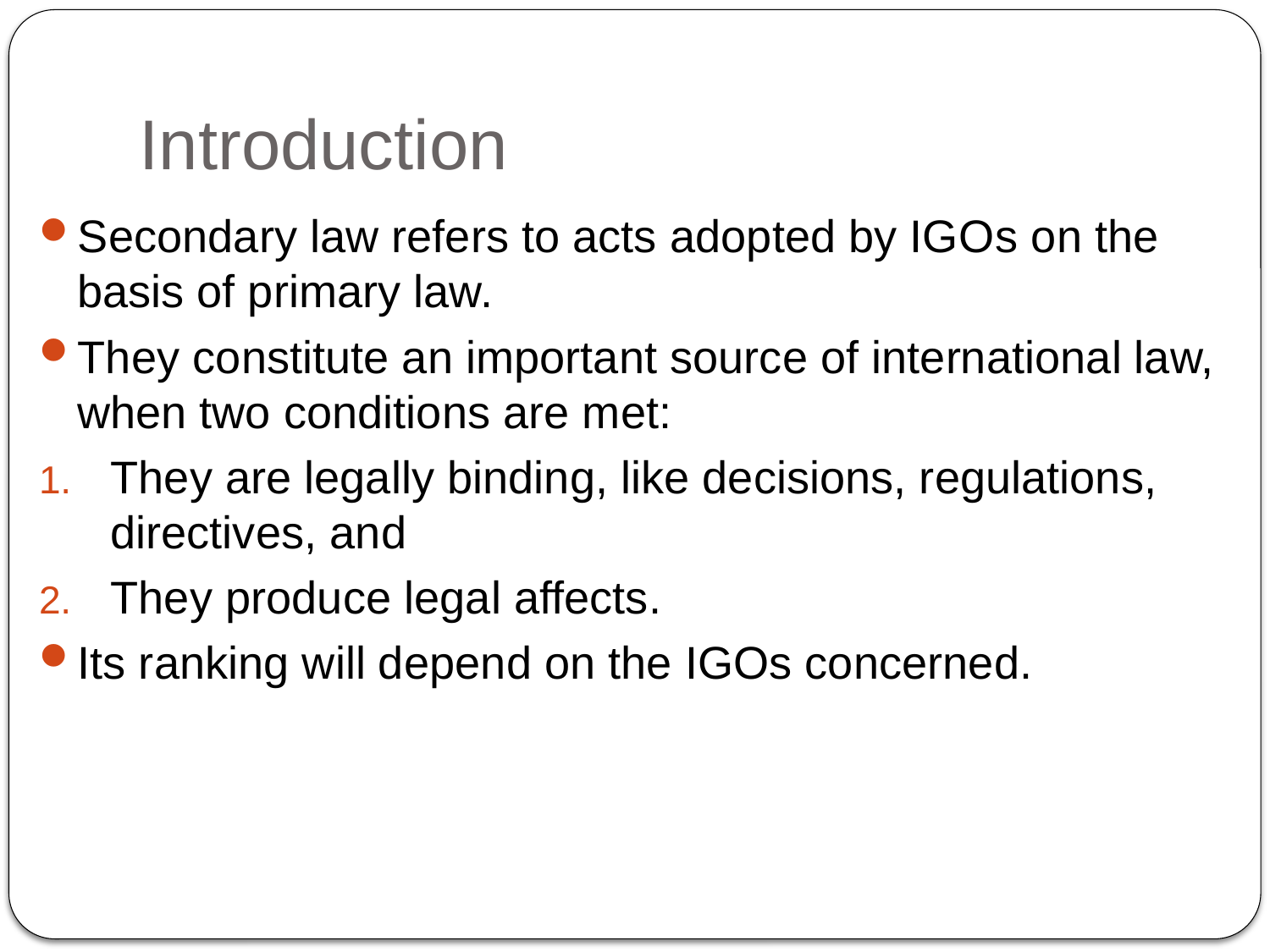

# Introduction
Secondary law refers to acts adopted by IGOs on the basis of primary law.
They constitute an important source of international law, when two conditions are met:
They are legally binding, like decisions, regulations, directives, and
They produce legal affects.
Its ranking will depend on the IGOs concerned.